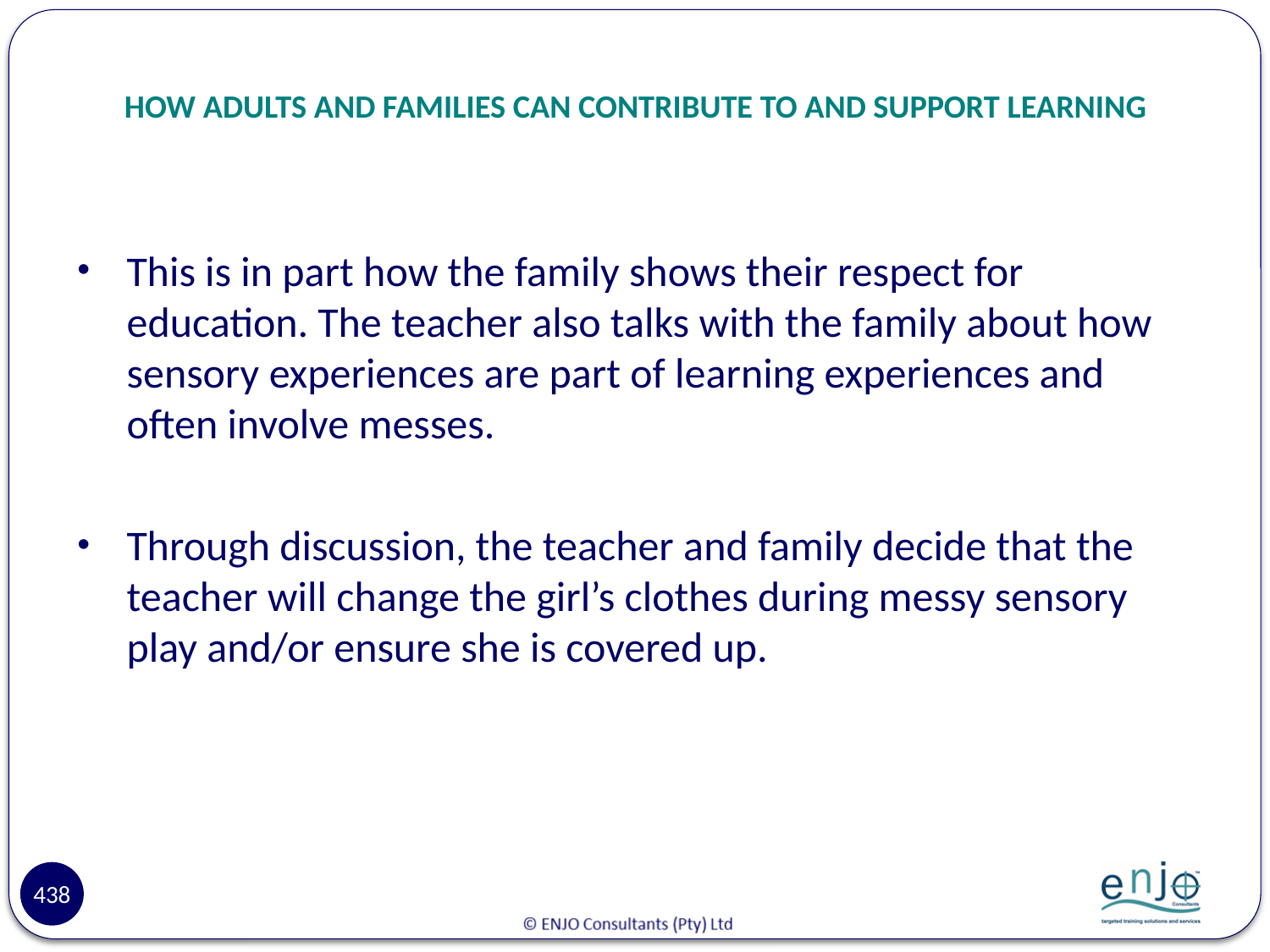

# HOW ADULTS AND FAMILIES CAN CONTRIBUTE TO AND SUPPORT LEARNING
This is in part how the family shows their respect for education. The teacher also talks with the family about how sensory experiences are part of learning experiences and often involve messes.

Through discussion, the teacher and family decide that the teacher will change the girl’s clothes during messy sensory play and/or ensure she is covered up.

438